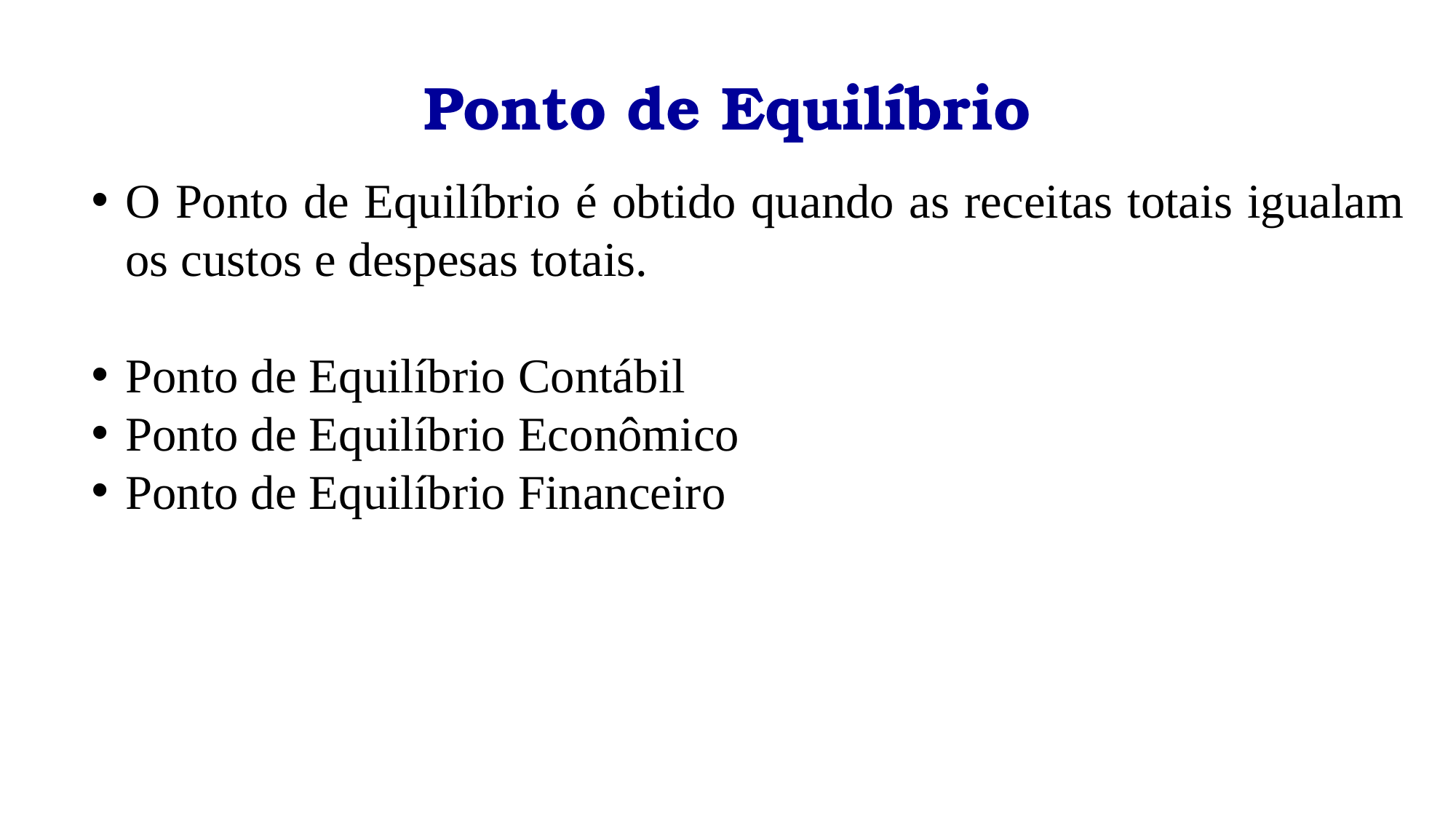

Ponto de Equilíbrio
O Ponto de Equilíbrio é obtido quando as receitas totais igualam os custos e despesas totais.

Ponto de Equilíbrio Contábil
Ponto de Equilíbrio Econômico
Ponto de Equilíbrio Financeiro